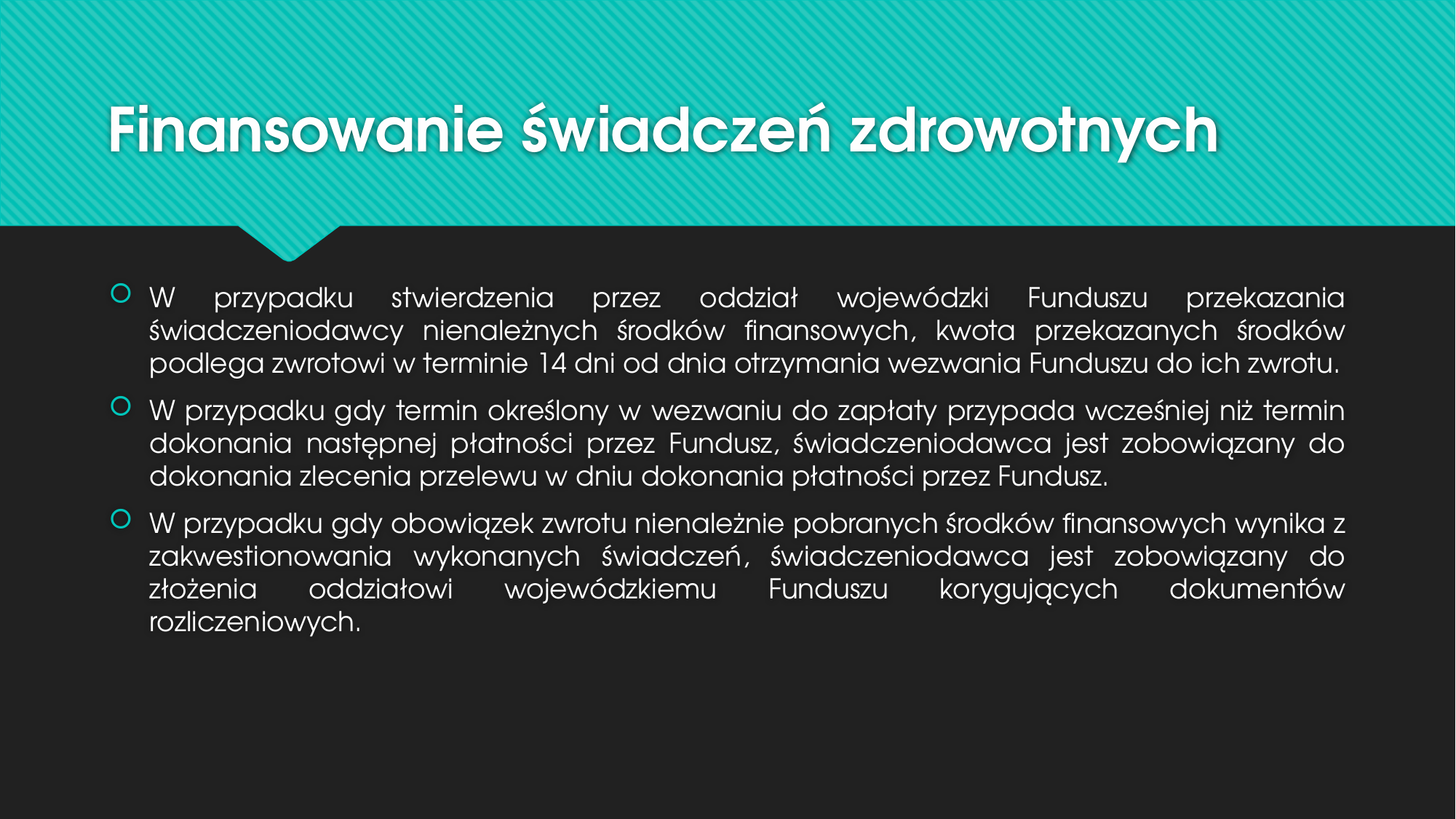

# Finansowanie świadczeń zdrowotnych
W przypadku stwierdzenia przez oddział wojewódzki Funduszu przekazania świadczeniodawcy nienależnych środków finansowych, kwota przekazanych środków podlega zwrotowi w terminie 14 dni od dnia otrzymania wezwania Funduszu do ich zwrotu.
W przypadku gdy termin określony w wezwaniu do zapłaty przypada wcześniej niż termin dokonania następnej płatności przez Fundusz, świadczeniodawca jest zobowiązany do dokonania zlecenia przelewu w dniu dokonania płatności przez Fundusz.
W przypadku gdy obowiązek zwrotu nienależnie pobranych środków finansowych wynika z zakwestionowania wykonanych świadczeń, świadczeniodawca jest zobowiązany do złożenia oddziałowi wojewódzkiemu Funduszu korygujących dokumentów rozliczeniowych.